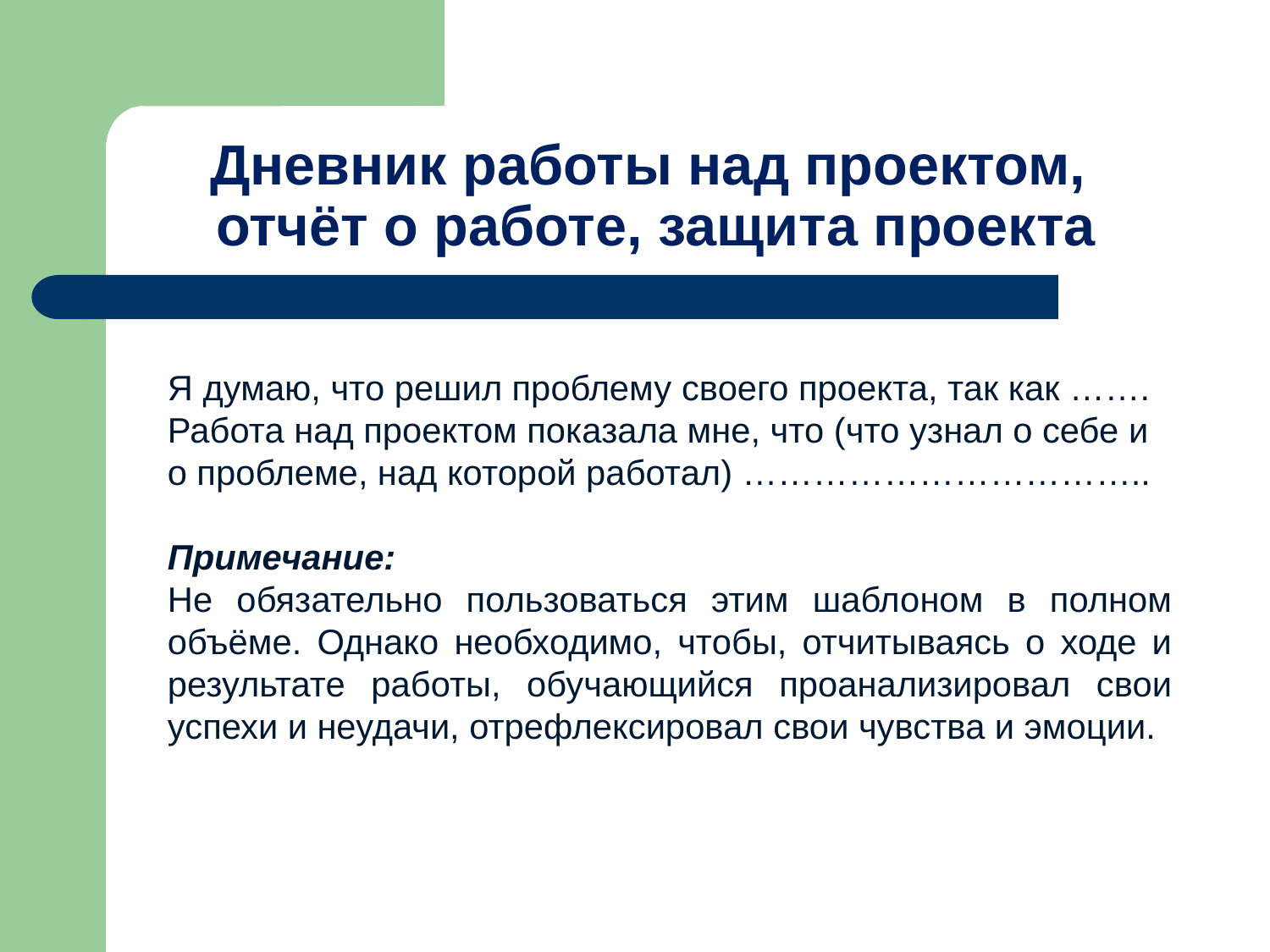

# Дневник работы над проектом, отчёт о работе, защита проекта
Я думаю, что решил проблему своего проекта, так как …….
Работа над проектом показала мне, что (что узнал о себе и о проблеме, над которой работал) ……………………………..

Примечание:
Не обязательно пользоваться этим шаблоном в полном объёме. Однако необходимо, чтобы, отчитываясь о ходе и результате работы, обучающийся проанализировал свои успехи и неудачи, отрефлексировал свои чувства и эмоции.